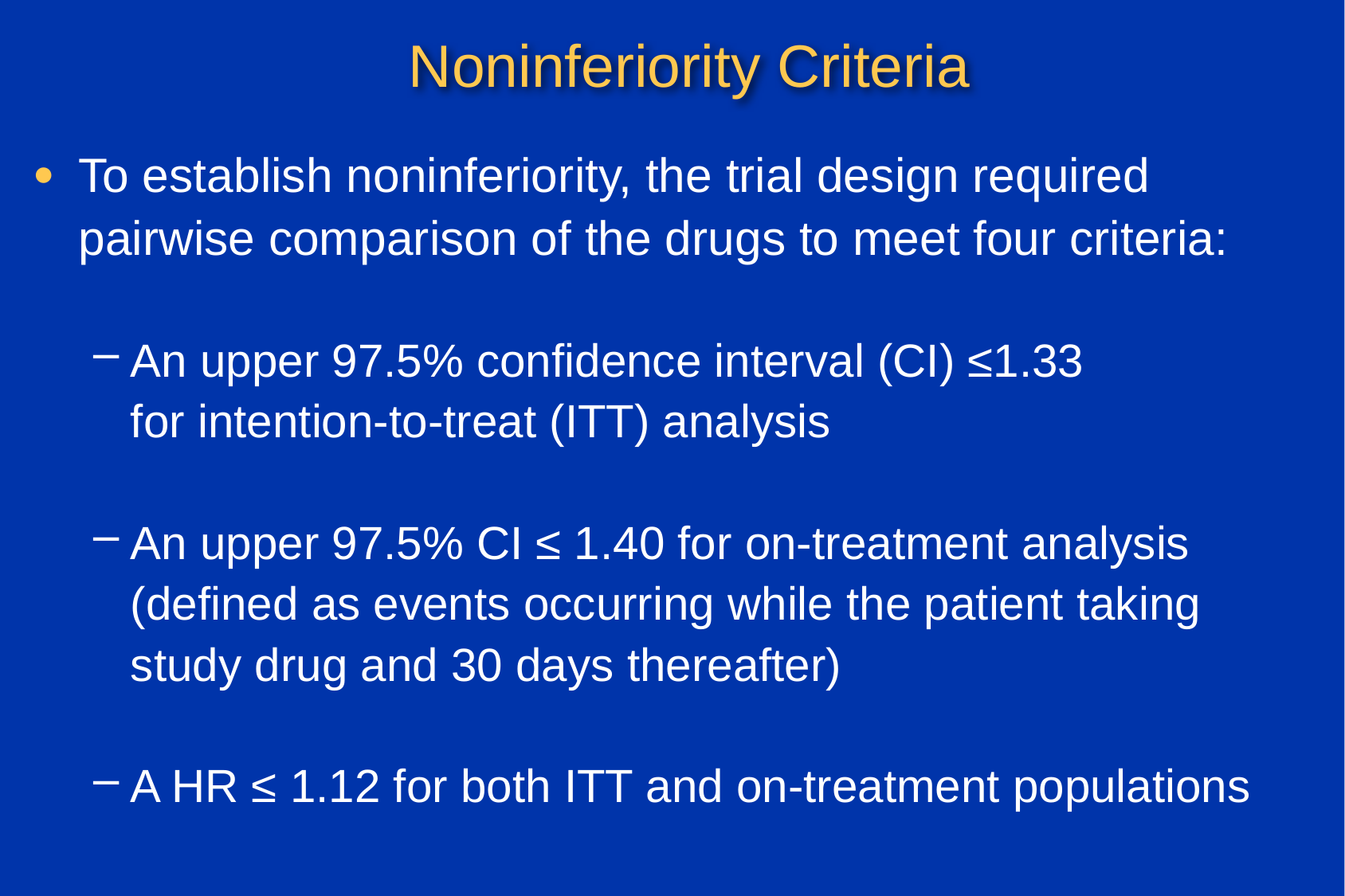

# Noninferiority Criteria
To establish noninferiority, the trial design required pairwise comparison of the drugs to meet four criteria:
An upper 97.5% confidence interval (CI) ≤1.33
for intention-to-treat (ITT) analysis
An upper 97.5% CI ≤ 1.40 for on-treatment analysis (defined as events occurring while the patient taking study drug and 30 days thereafter)
A HR ≤ 1.12 for both ITT and on-treatment populations